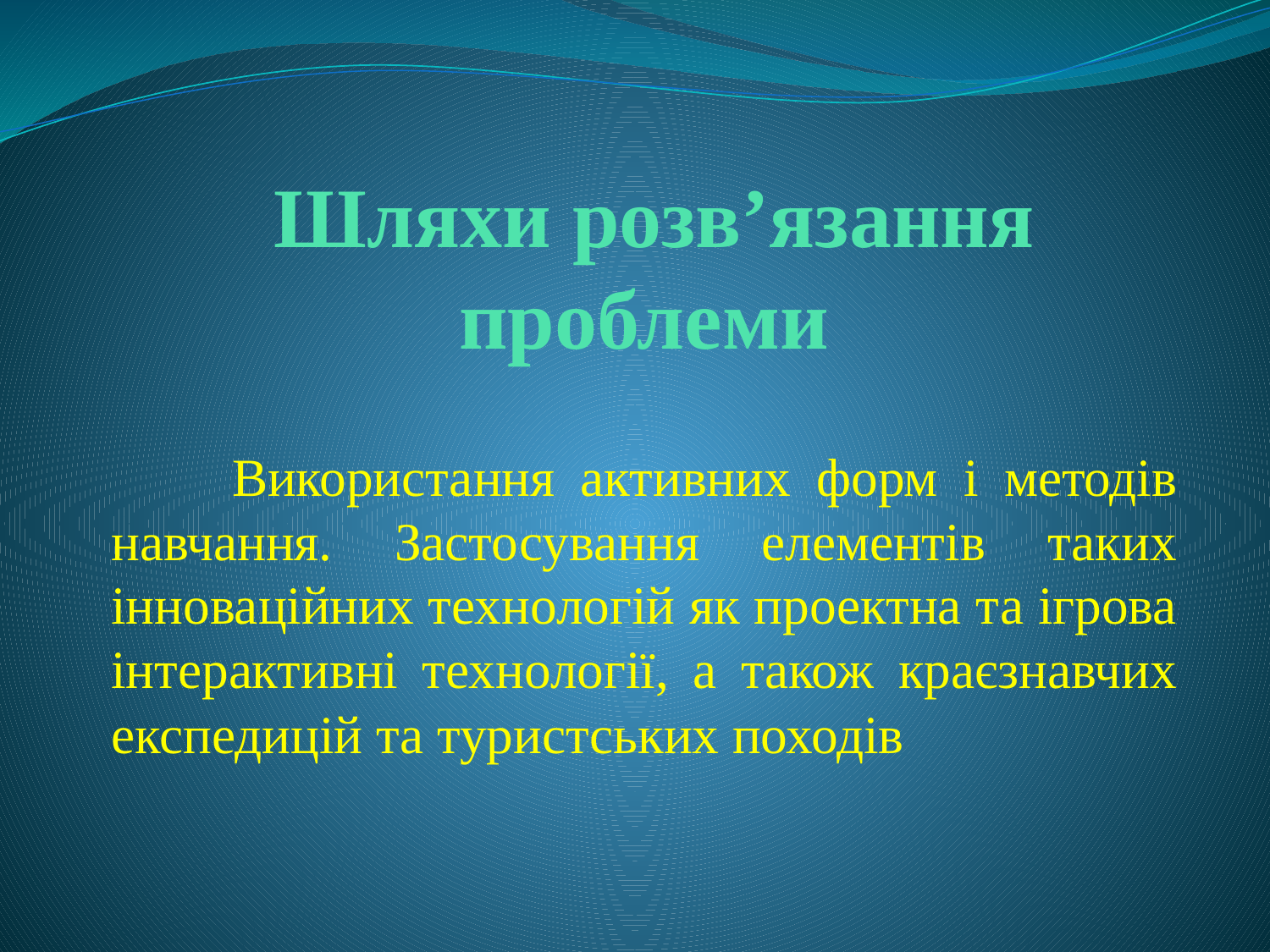

# Шляхи розв’язання проблеми
     Використання активних форм і методів навчання. Застосування елементів таких інноваційних технологій як проектна та ігрова інтерактивні технології, а також краєзнавчих експедицій та туристських походів